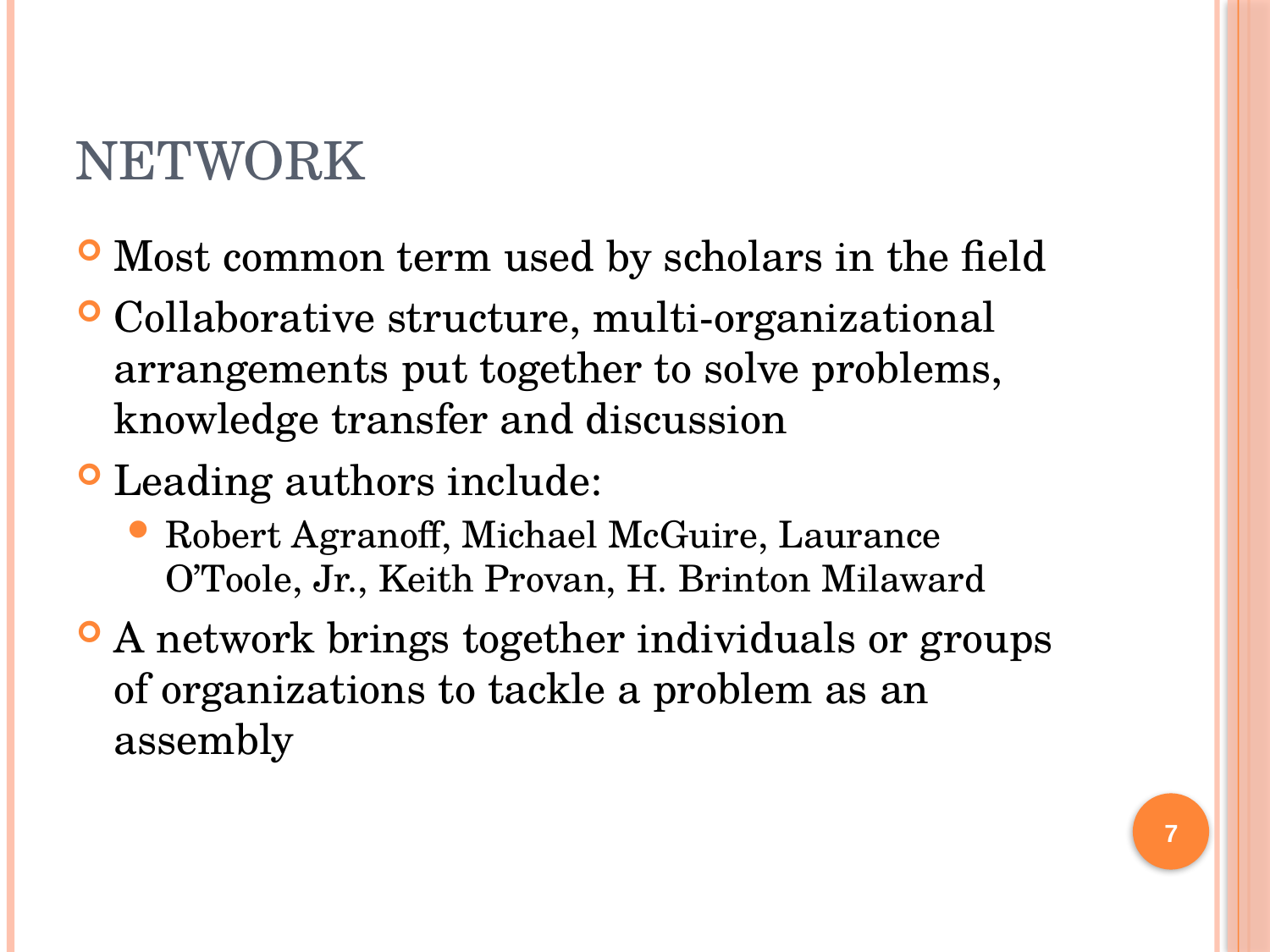

# Network
Most common term used by scholars in the field
Collaborative structure, multi-organizational arrangements put together to solve problems, knowledge transfer and discussion
Leading authors include:
Robert Agranoff, Michael McGuire, Laurance O’Toole, Jr., Keith Provan, H. Brinton Milaward
A network brings together individuals or groups of organizations to tackle a problem as an assembly
7